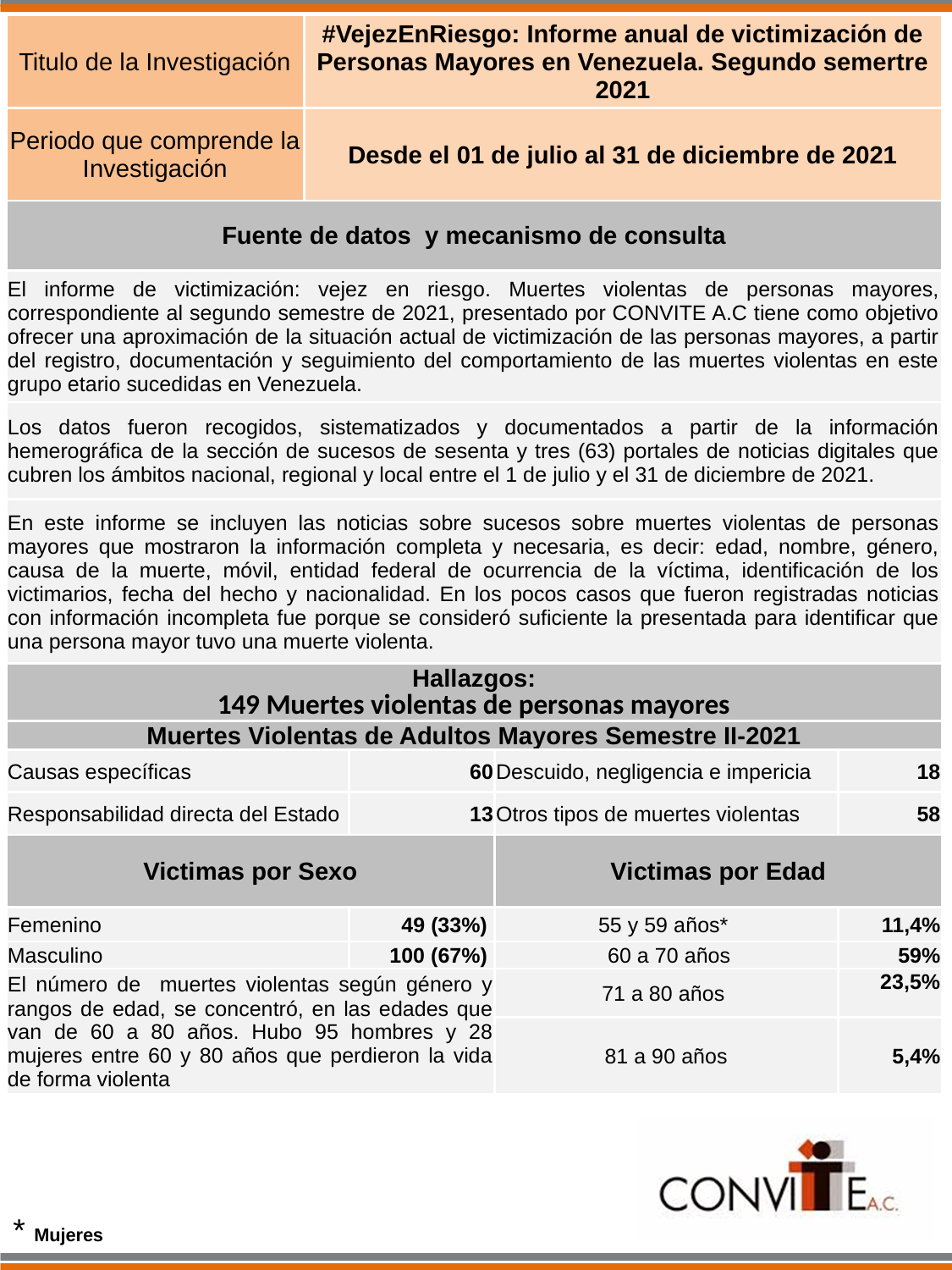

| Titulo de la Investigación | #VejezEnRiesgo: Informe anual de victimización de Personas Mayores en Venezuela. Segundo semertre 2021 |  |  |  |
| --- | --- | --- | --- | --- |
| Periodo que comprende la Investigación | Desde el 01 de julio al 31 de diciembre de 2021 |  |  |  |
| Fuente de datos y mecanismo de consulta |  |  |  |  |
| El informe de victimización: vejez en riesgo. Muertes violentas de personas mayores, correspondiente al segundo semestre de 2021, presentado por CONVITE A.C tiene como objetivo ofrecer una aproximación de la situación actual de victimización de las personas mayores, a partir del registro, documentación y seguimiento del comportamiento de las muertes violentas en este grupo etario sucedidas en Venezuela. |  |  |  |  |
| Los datos fueron recogidos, sistematizados y documentados a partir de la información hemerográfica de la sección de sucesos de sesenta y tres (63) portales de noticias digitales que cubren los ámbitos nacional, regional y local entre el 1 de julio y el 31 de diciembre de 2021. |  |  |  |  |
| En este informe se incluyen las noticias sobre sucesos sobre muertes violentas de personas mayores que mostraron la información completa y necesaria, es decir: edad, nombre, género, causa de la muerte, móvil, entidad federal de ocurrencia de la víctima, identificación de los victimarios, fecha del hecho y nacionalidad. En los pocos casos que fueron registradas noticias con información incompleta fue porque se consideró suficiente la presentada para identificar que una persona mayor tuvo una muerte violenta. |  |  |  |  |
| Hallazgos: 149 Muertes violentas de personas mayores |  |  |  |  |
| Muertes Violentas de Adultos Mayores Semestre II-2021 |  |  |  |  |
| Causas específicas |  | 60 | Descuido, negligencia e impericia | 18 |
| Responsabilidad directa del Estado |  | 13 | Otros tipos de muertes violentas | 58 |
| Victimas por Sexo |  |  | Victimas por Edad |  |
| Femenino |  | 49 (33%) | 55 y 59 años\* | 11,4% |
| Masculino |  | 100 (67%) | 60 a 70 años | 59% |
| El número de muertes violentas según género y rangos de edad, se concentró, en las edades que van de 60 a 80 años. Hubo 95 hombres y 28 mujeres entre 60 y 80 años que perdieron la vida de forma violenta |  |  | 71 a 80 años | 23,5% |
|  |  |  | 81 a 90 años | 5,4% |
* Mujeres